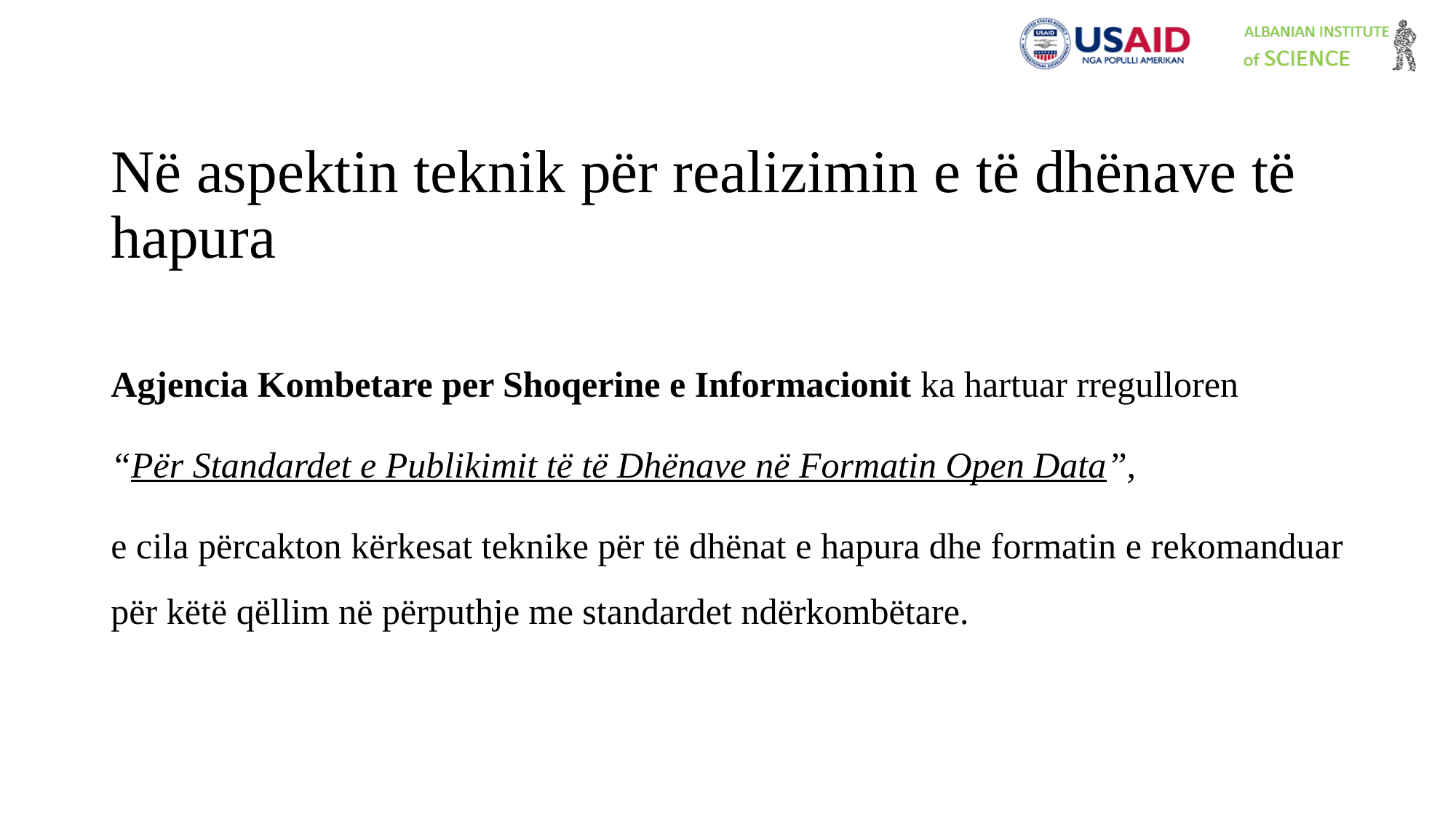

# Në aspektin teknik për realizimin e të dhënave të hapura
Agjencia Kombetare per Shoqerine e Informacionit ka hartuar rregulloren
“Për Standardet e Publikimit të të Dhënave në Formatin Open Data”,
e cila përcakton kërkesat teknike për të dhënat e hapura dhe formatin e rekomanduar për këtë qëllim në përputhje me standardet ndërkombëtare.